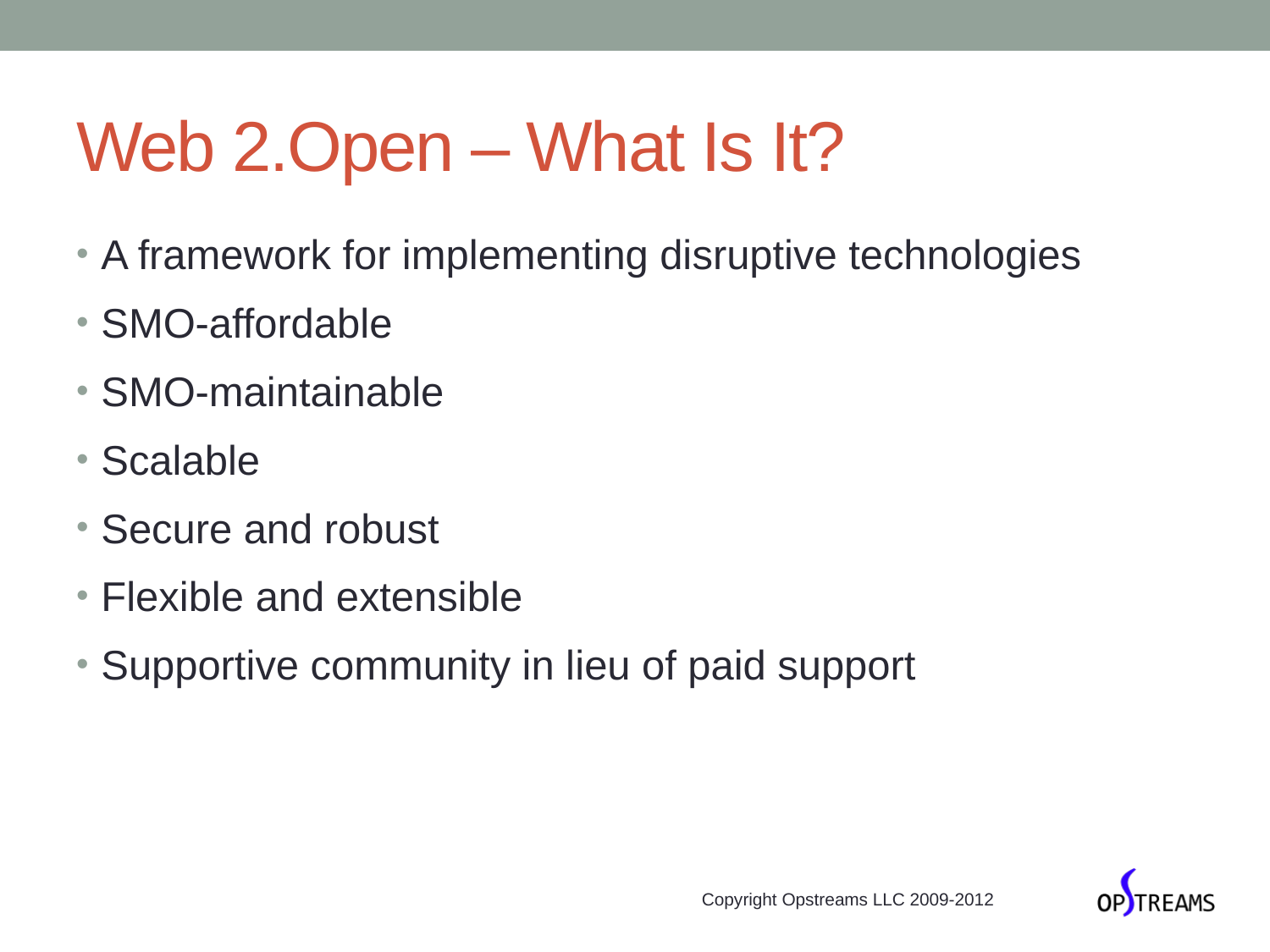

# Web 2.Open – What Is It?
A framework for implementing disruptive technologies
SMO-affordable
SMO-maintainable
Scalable
Secure and robust
Flexible and extensible
Supportive community in lieu of paid support